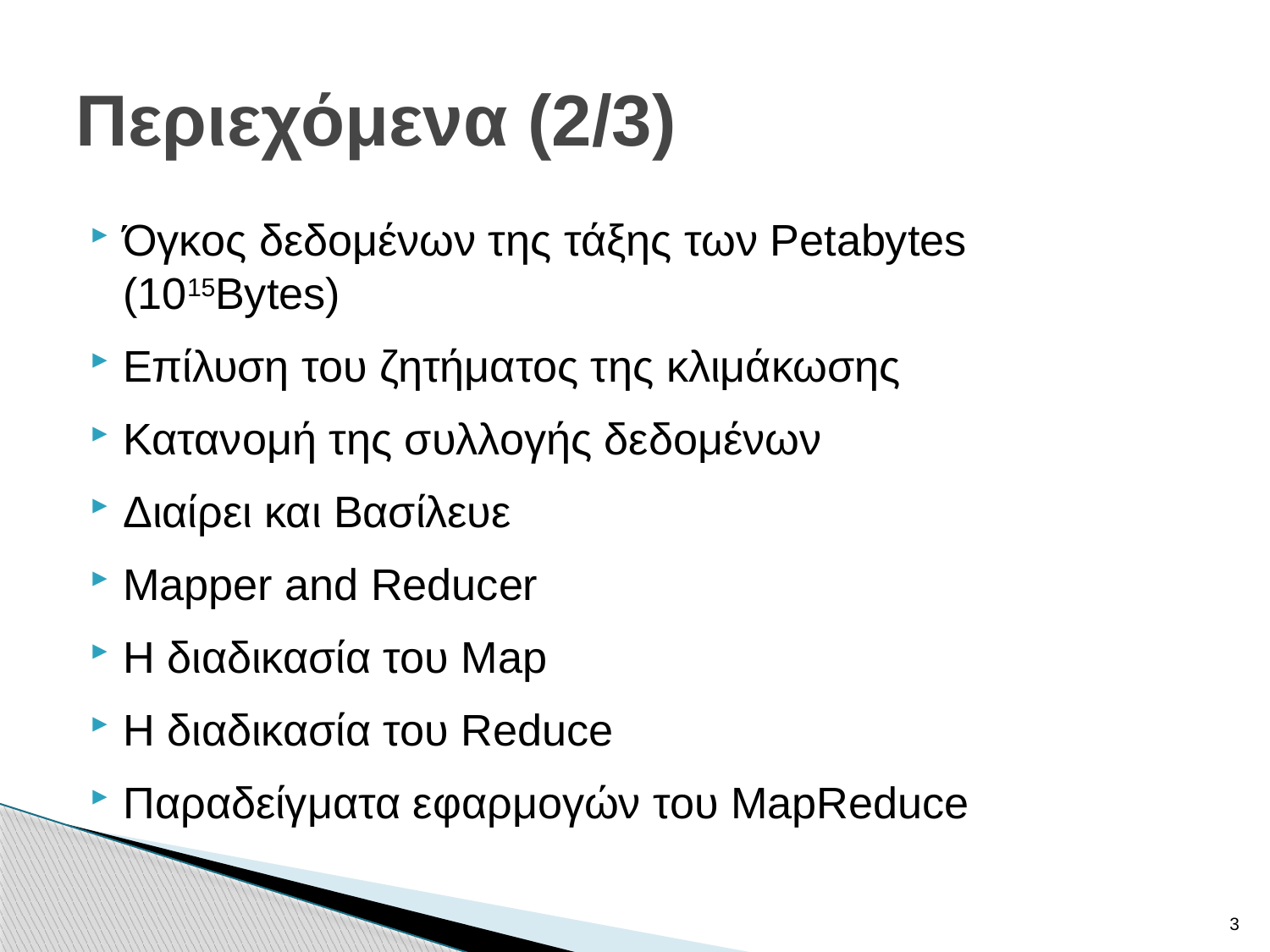

# Περιεχόμενα (2/3)
Όγκος δεδομένων της τάξης των Petabytes (1015Bytes)
Επίλυση του ζητήματος της κλιμάκωσης
Κατανομή της συλλογής δεδομένων
Διαίρει και Βασίλευε
Mapper and Reducer
Η διαδικασία του Map
Η διαδικασία του Reduce
Παραδείγματα εφαρμογών του MapReduce
3